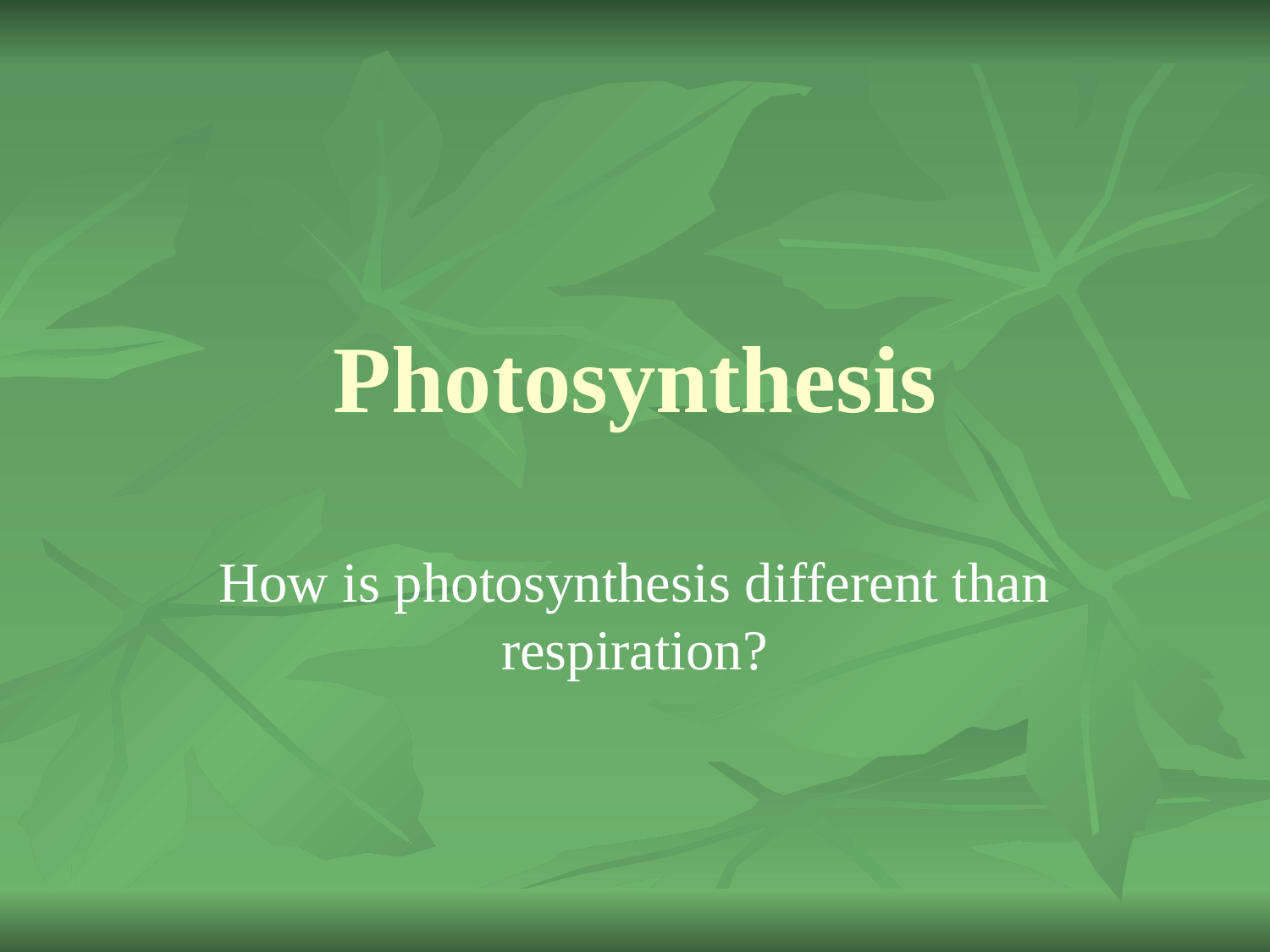

# Photosynthesis
How is photosynthesis different than respiration?